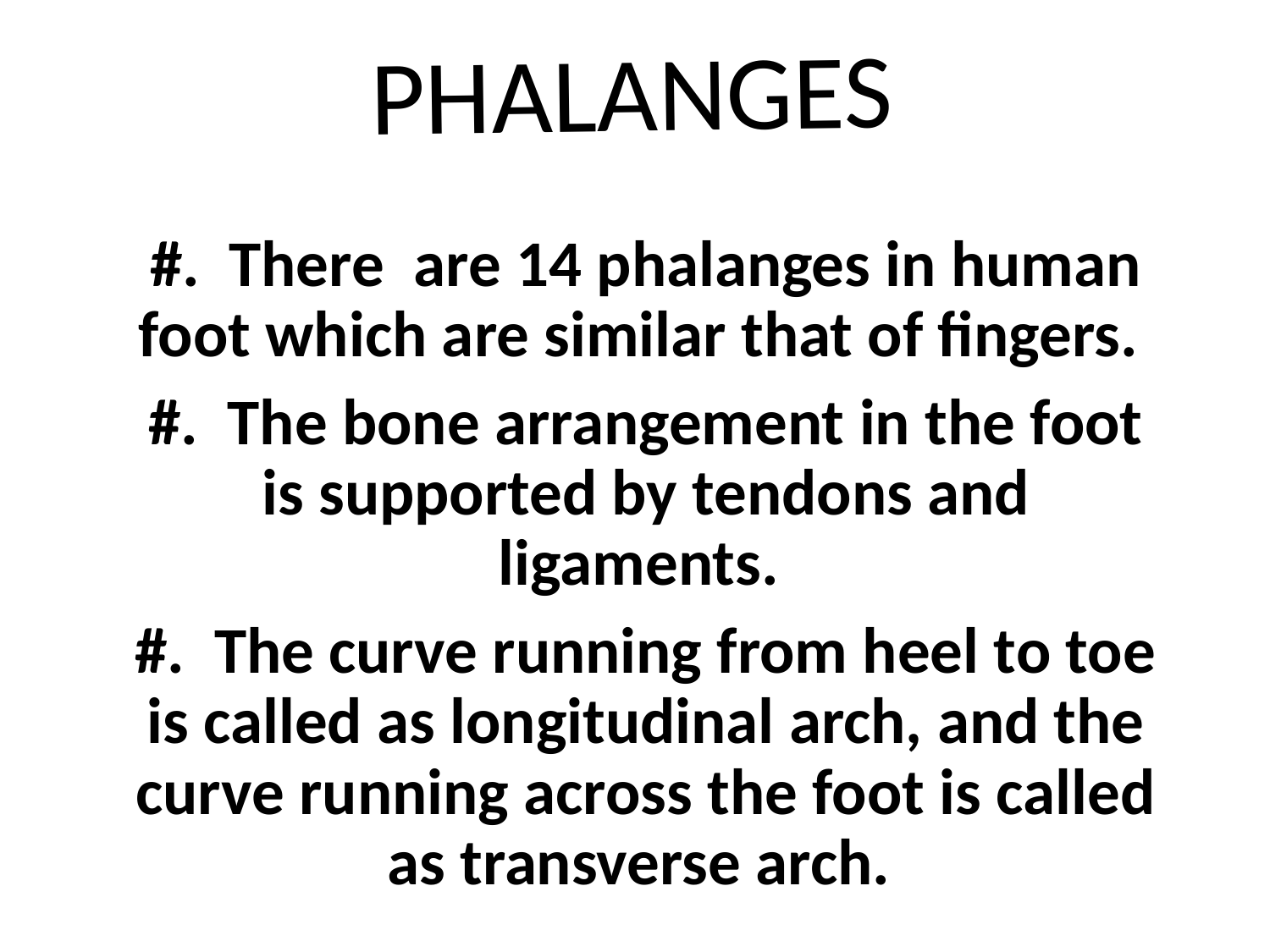

# PHALANGES
#.  There  are 14 phalanges in human foot which are similar that of fingers.
#.  The bone arrangement in the foot is supported by tendons and ligaments.
#.  The curve running from heel to toe is called as longitudinal arch, and the curve running across the foot is called as transverse arch.